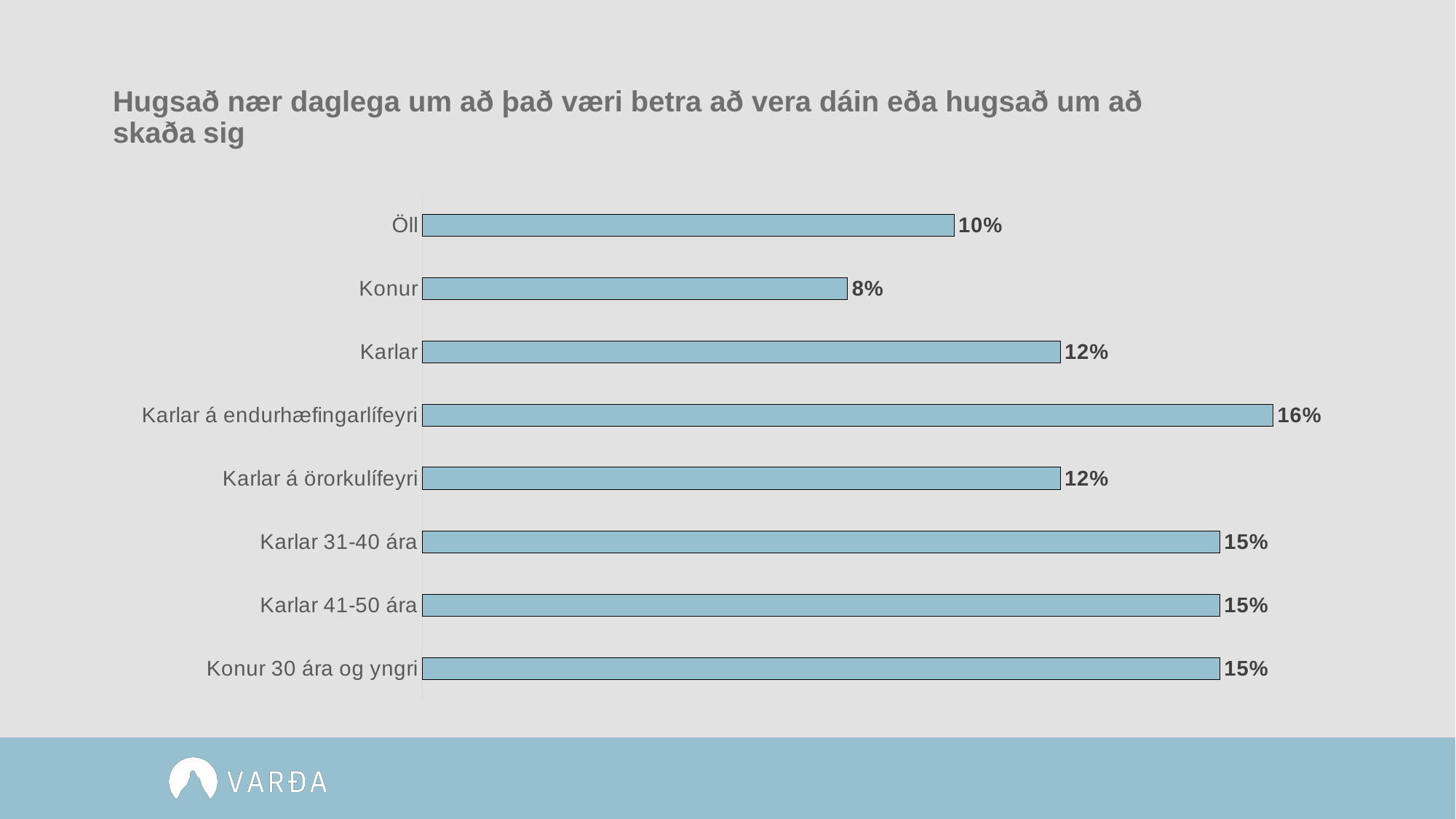

# Hugsað nær daglega um að það væri betra að vera dáin eða hugsað um að skaða sig

[unsupported chart]